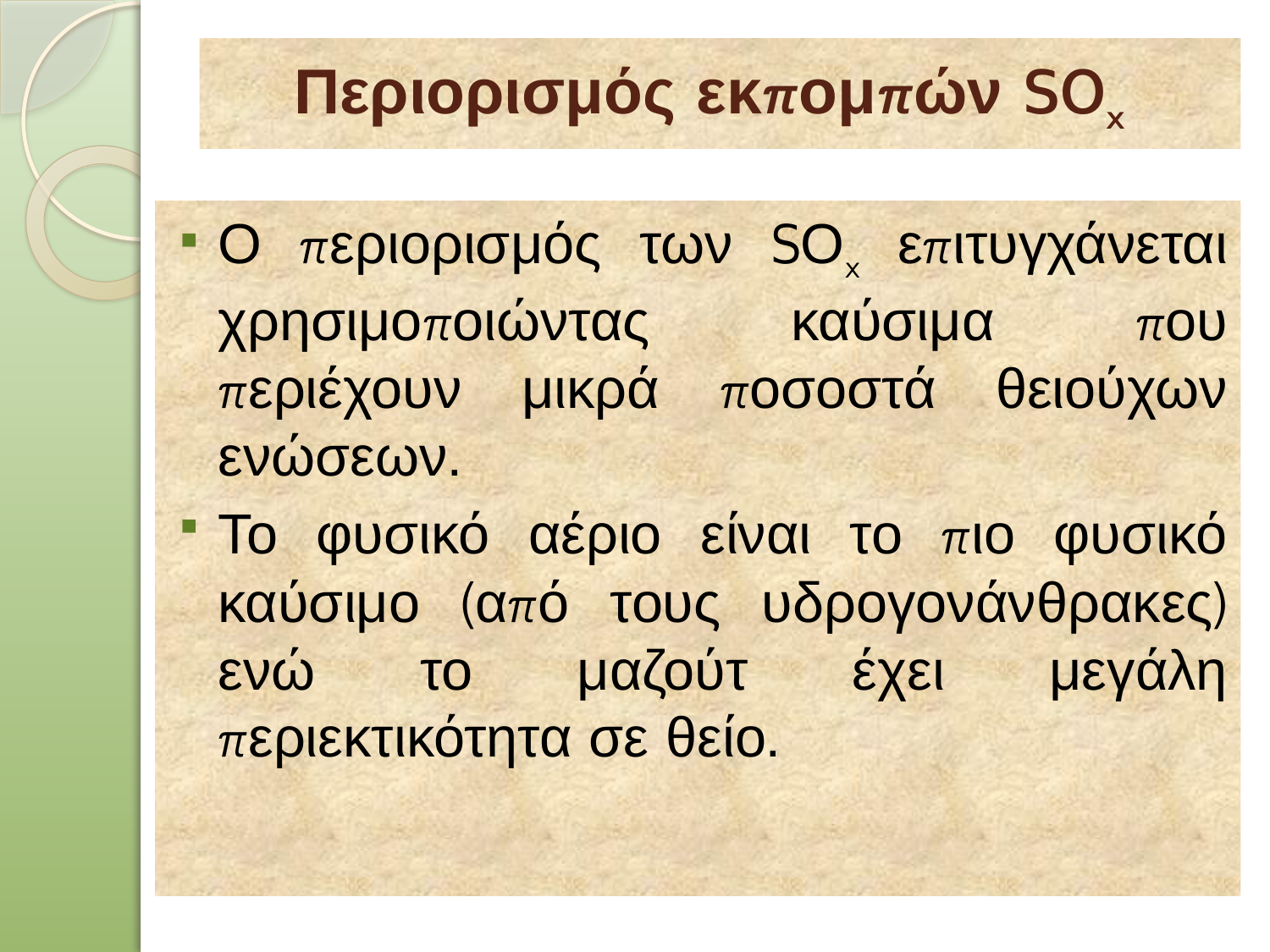

# Περιορισμός εκπομπών SOx
Ο περιορισμός των SΟx επιτυγχάνεται χρησιμοποιώντας καύσιμα που περιέχουν μικρά ποσοστά θειούχων ενώσεων.
Το φυσικό αέριο είναι το πιο φυσικό καύσιμο (από τους υδρογονάνθρακες) ενώ το μαζούτ έχει μεγάλη περιεκτικότητα σε θείο.